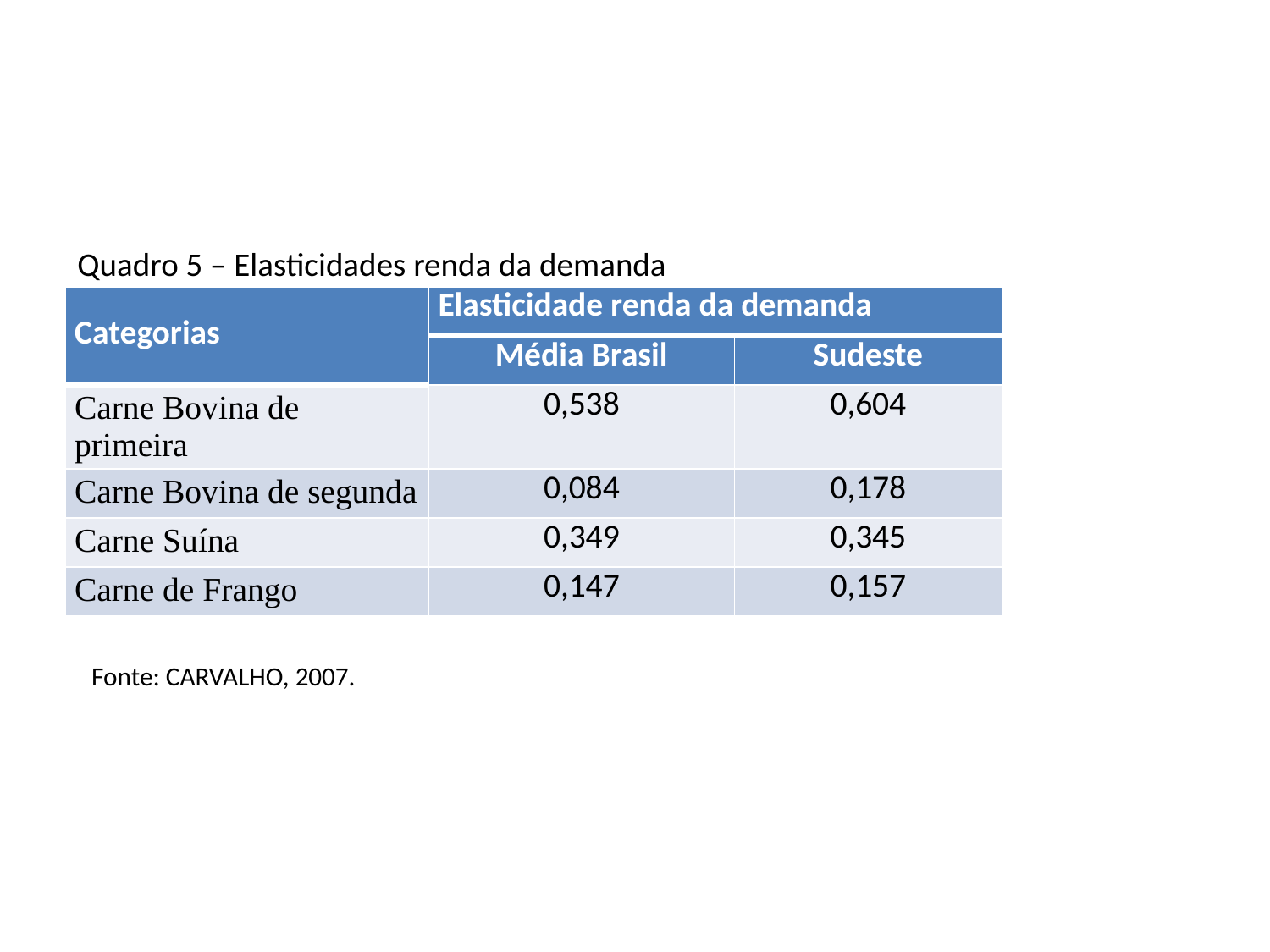

Quadro 5 – Elasticidades renda da demanda
| Categorias | Elasticidade renda da demanda |  |
| --- | --- | --- |
|  | Média Brasil | Sudeste |
| Carne Bovina de primeira | 0,538 | 0,604 |
| Carne Bovina de segunda | 0,084 | 0,178 |
| Carne Suína | 0,349 | 0,345 |
| Carne de Frango | 0,147 | 0,157 |
Fonte: CARVALHO, 2007.